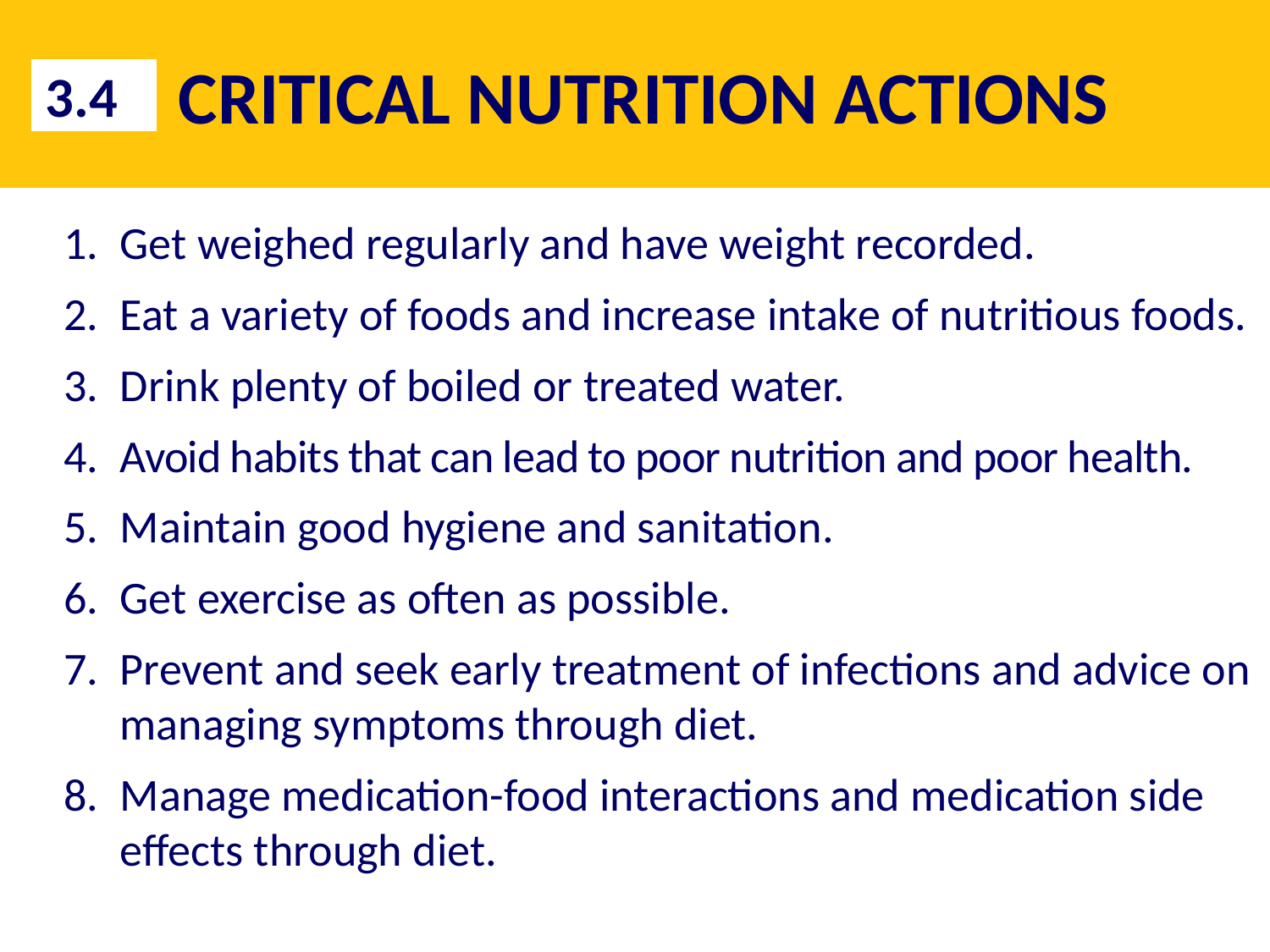

# CRITICAL NUTRITION ACTIONS
3.4
Get weighed regularly and have weight recorded.
Eat a variety of foods and increase intake of nutritious foods.
Drink plenty of boiled or treated water.
Avoid habits that can lead to poor nutrition and poor health.
Maintain good hygiene and sanitation.
Get exercise as often as possible.
Prevent and seek early treatment of infections and advice on managing symptoms through diet.
Manage medication-food interactions and medication side effects through diet.